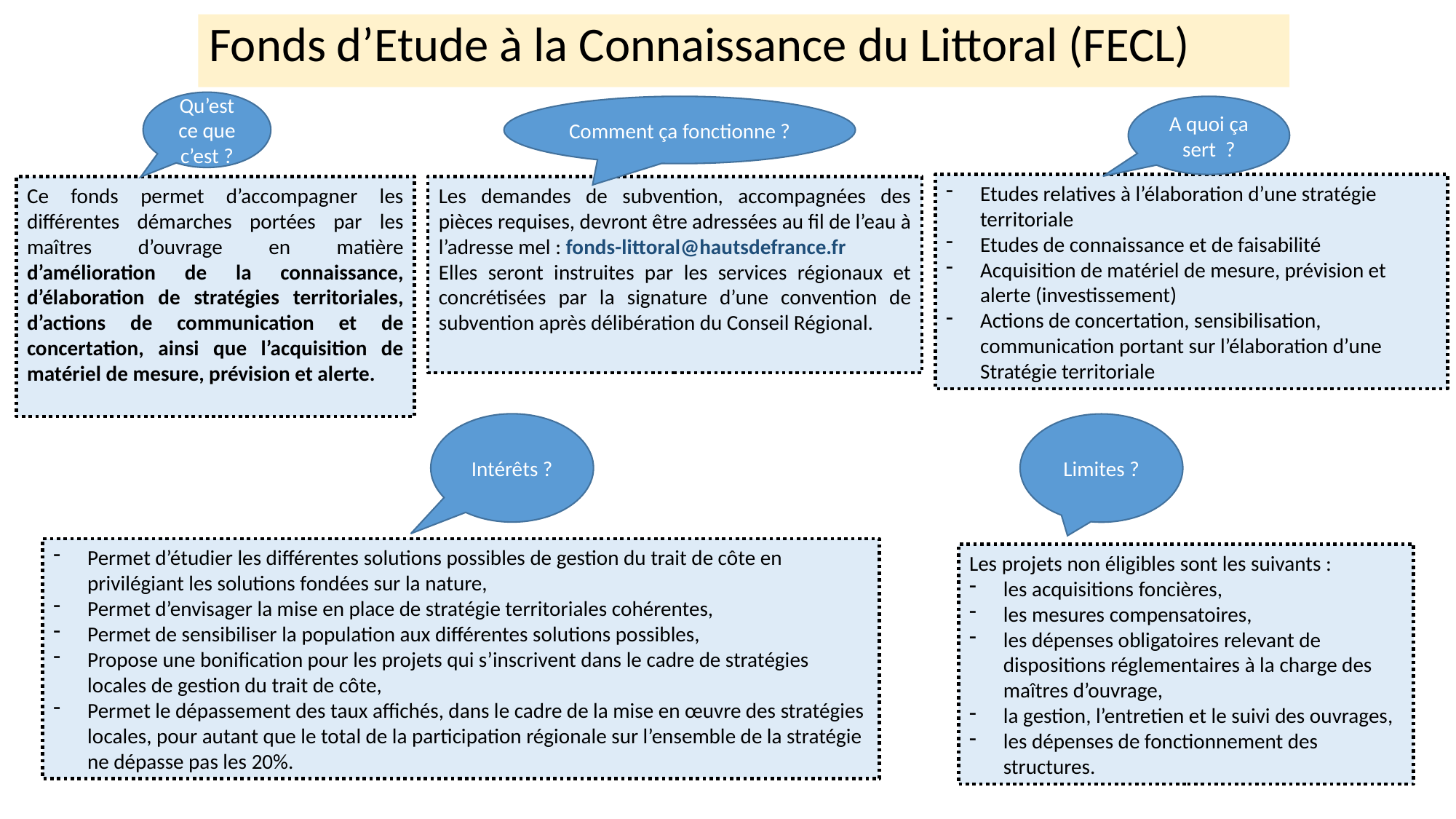

Fonds d’Etude à la Connaissance du Littoral (FECL)
Qu’est ce que c’est ?
Comment ça fonctionne ?
A quoi ça sert  ?
Etudes relatives à l’élaboration d’une stratégie territoriale
Etudes de connaissance et de faisabilité
Acquisition de matériel de mesure, prévision et alerte (investissement)
Actions de concertation, sensibilisation, communication portant sur l’élaboration d’une Stratégie territoriale
Ce fonds permet d’accompagner les différentes démarches portées par les maîtres d’ouvrage en matière d’amélioration de la connaissance, d’élaboration de stratégies territoriales, d’actions de communication et de concertation, ainsi que l’acquisition de matériel de mesure, prévision et alerte.

Les demandes de subvention, accompagnées des pièces requises, devront être adressées au fil de l’eau à l’adresse mel : fonds-littoral@hautsdefrance.fr
Elles seront instruites par les services régionaux et concrétisées par la signature d’une convention de subvention après délibération du Conseil Régional.

Intérêts ?
Limites ?
Permet d’étudier les différentes solutions possibles de gestion du trait de côte en privilégiant les solutions fondées sur la nature,
Permet d’envisager la mise en place de stratégie territoriales cohérentes,
Permet de sensibiliser la population aux différentes solutions possibles,
Propose une bonification pour les projets qui s’inscrivent dans le cadre de stratégies locales de gestion du trait de côte,
Permet le dépassement des taux affichés, dans le cadre de la mise en œuvre des stratégies locales, pour autant que le total de la participation régionale sur l’ensemble de la stratégie ne dépasse pas les 20%.
Les projets non éligibles sont les suivants :
les acquisitions foncières,
les mesures compensatoires,
les dépenses obligatoires relevant de dispositions réglementaires à la charge des maîtres d’ouvrage,
la gestion, l’entretien et le suivi des ouvrages,
les dépenses de fonctionnement des structures.